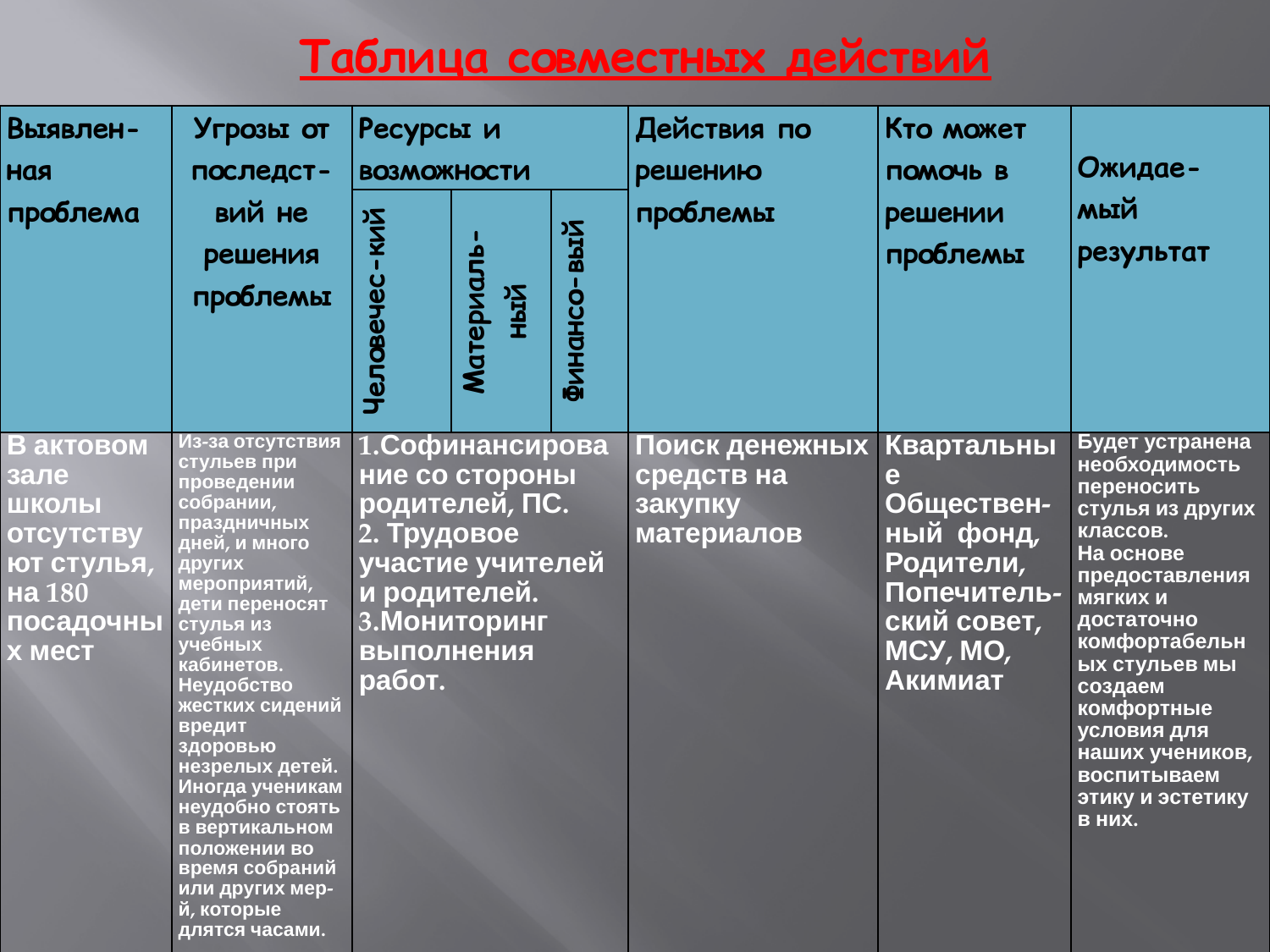

# Таблица совместных действий
| Выявлен-ная проблема | Угрозы от последст-вий не решения проблемы | Ресурсы и возможности |  |  | Действия по решению проблемы | Кто может помочь в решении проблемы | Ожидае-мый результат |
| --- | --- | --- | --- | --- | --- | --- | --- |
|  |  | Человечес-кий | Материаль-ный | Финансо-вый |  |  |  |
| В актовом зале школы отсутствуют стулья, на 180 посадочных мест | Из-за отсутствия стульев при проведении собрании, праздничных дней, и много других мероприятий, дети переносят стулья из учебных кабинетов. Неудобство жестких сидений вредит здоровью незрелых детей. Иногда ученикам неудобно стоять в вертикальном положении во время собраний или других мер-й, которые длятся часами. | 1.Софинансирование со стороны родителей, ПС. 2. Трудовое участие учителей и родителей. 3.Мониторинг выполнения работ. |  |  | Поиск денежных средств на закупку материалов | Квартальные Обществен-ный фонд, Родители, Попечитель-ский совет, МСУ, МО, Акимиат | Будет устранена необходимость переносить стулья из других классов. На основе предоставления мягких и достаточно комфортабельных стульев мы создаем комфортные условия для наших учеников, воспитываем этику и эстетику в них. |